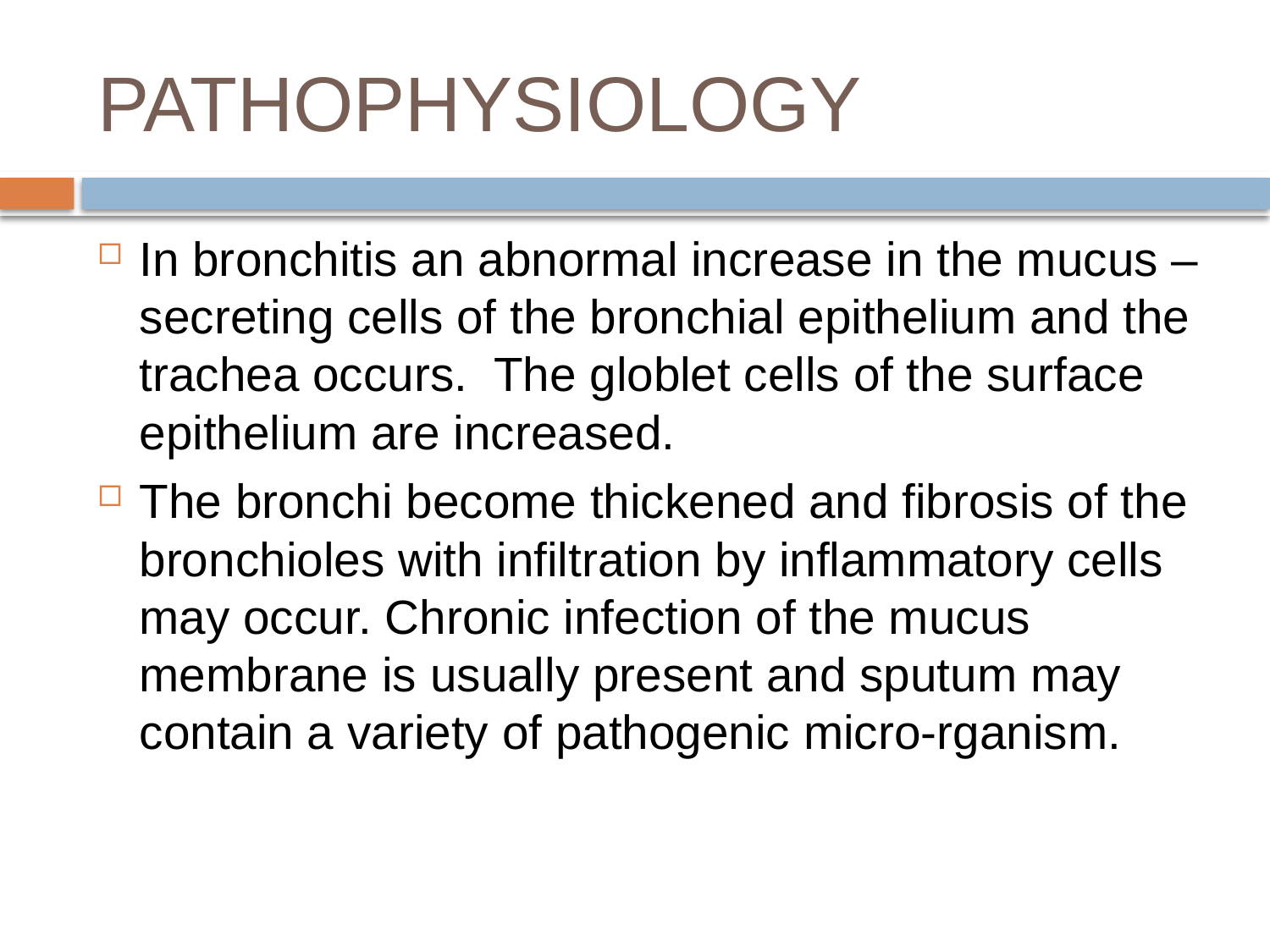

# PATHOPHYSIOLOGY
In bronchitis an abnormal increase in the mucus –secreting cells of the bronchial epithelium and the trachea occurs.  The globlet cells of the surface epithelium are increased.
The bronchi become thickened and fibrosis of the bronchioles with infiltration by inflammatory cells may occur. Chronic infection of the mucus membrane is usually present and sputum may contain a variety of pathogenic micro-rganism.